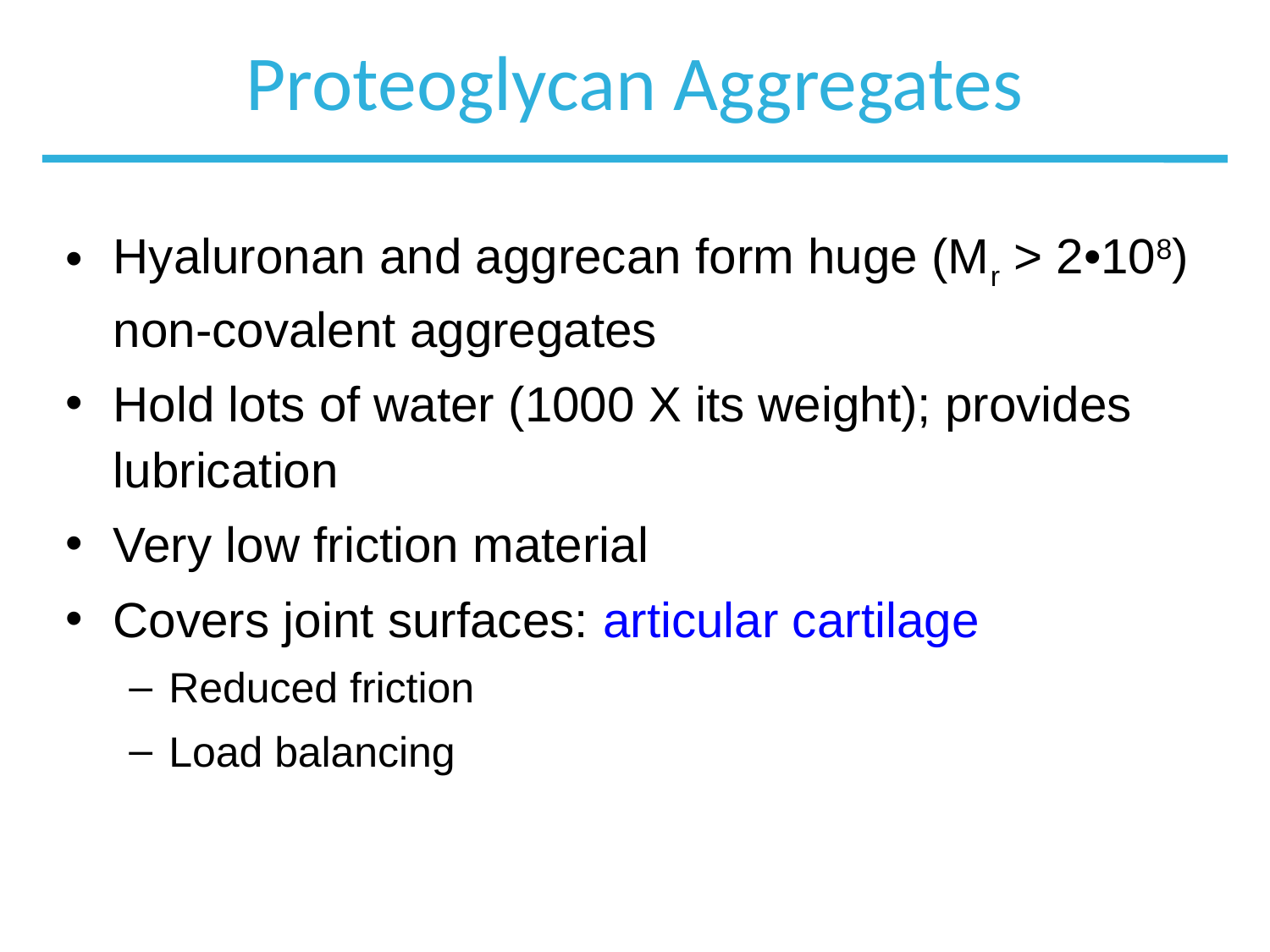

# Proteoglycan Aggregates

Hyaluronan and aggrecan form huge (Mr > 2•108) non-covalent aggregates
Hold lots of water (1000 X its weight); provides lubrication
Very low friction material
Covers joint surfaces: articular cartilage
Reduced friction
Load balancing